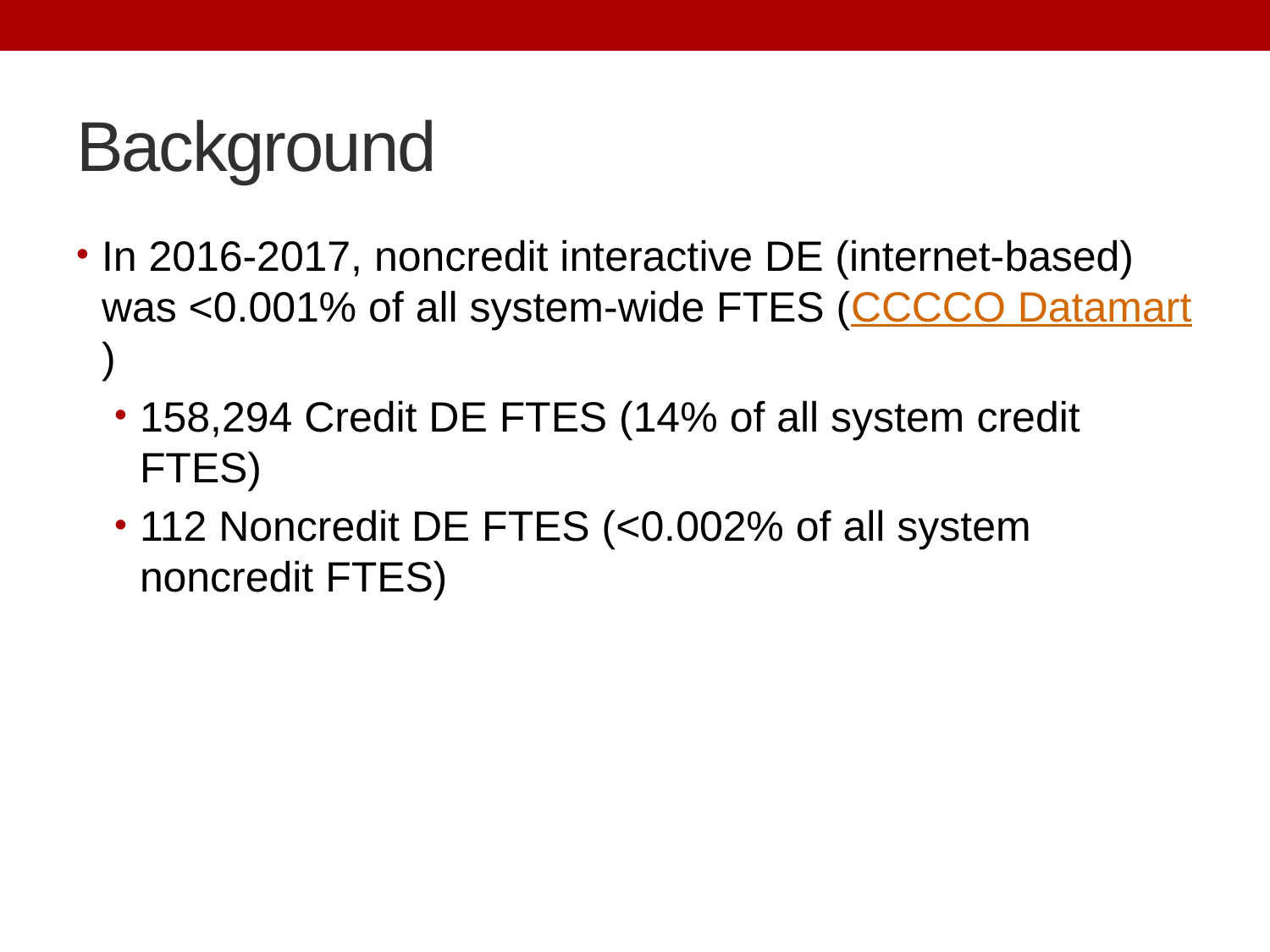

# Background
In 2016-2017, noncredit interactive DE (internet-based) was <0.001% of all system-wide FTES (CCCCO Datamart)
158,294 Credit DE FTES (14% of all system credit FTES)
112 Noncredit DE FTES (<0.002% of all system noncredit FTES)